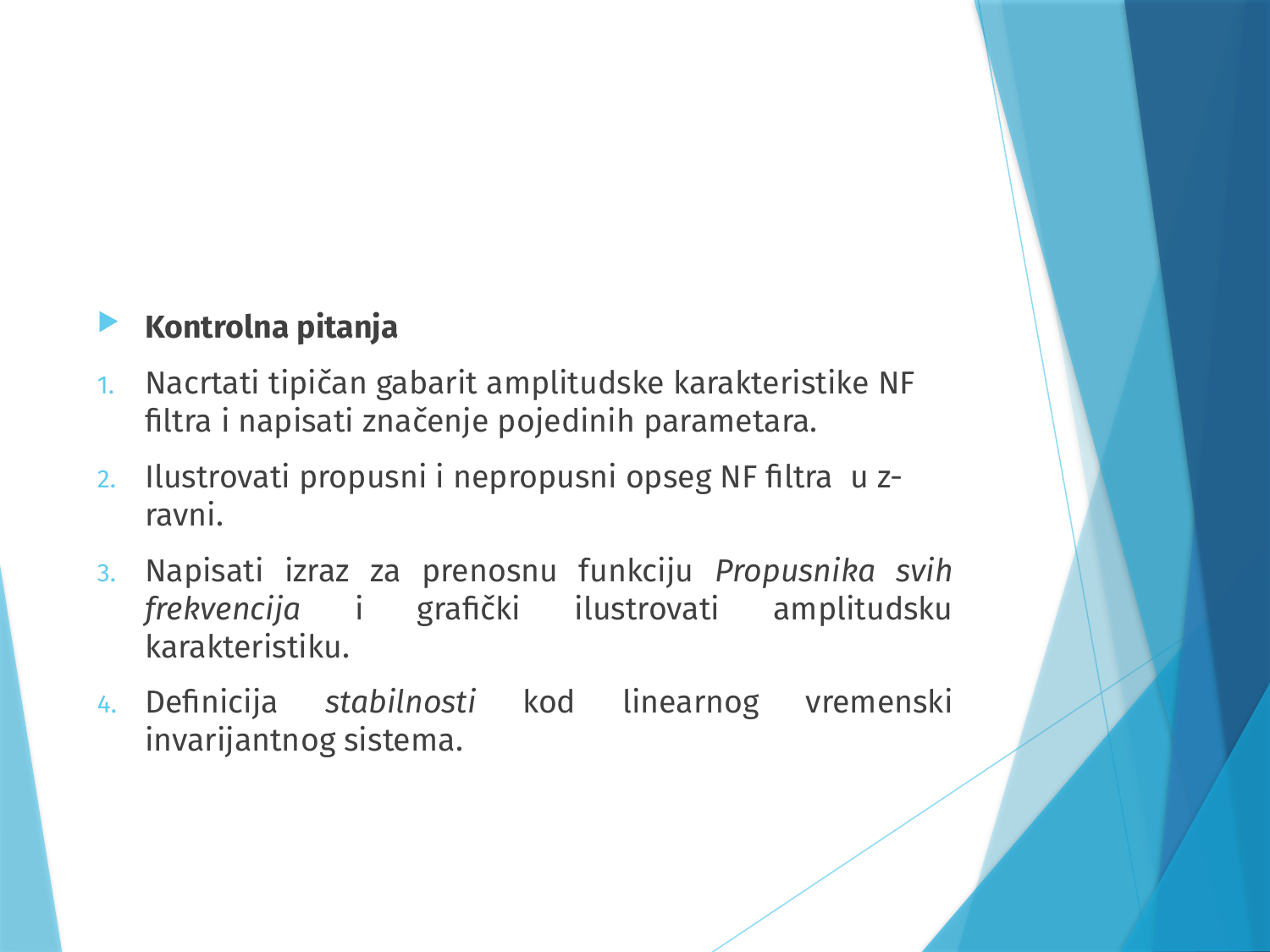

#
Kontrolna pitanja
Nacrtati tipičan gabarit amplitudske karakteristike NF filtra i napisati značenje pojedinih parametara.
Ilustrovati propusni i nepropusni opseg NF filtra  u z-ravni.
Napisati izraz za prenosnu funkciju Propusnika svih frekvencija i grafički ilustrovati amplitudsku karakteristiku.
Definicija stabilnosti kod linearnog vremenski invarijantnog sistema.